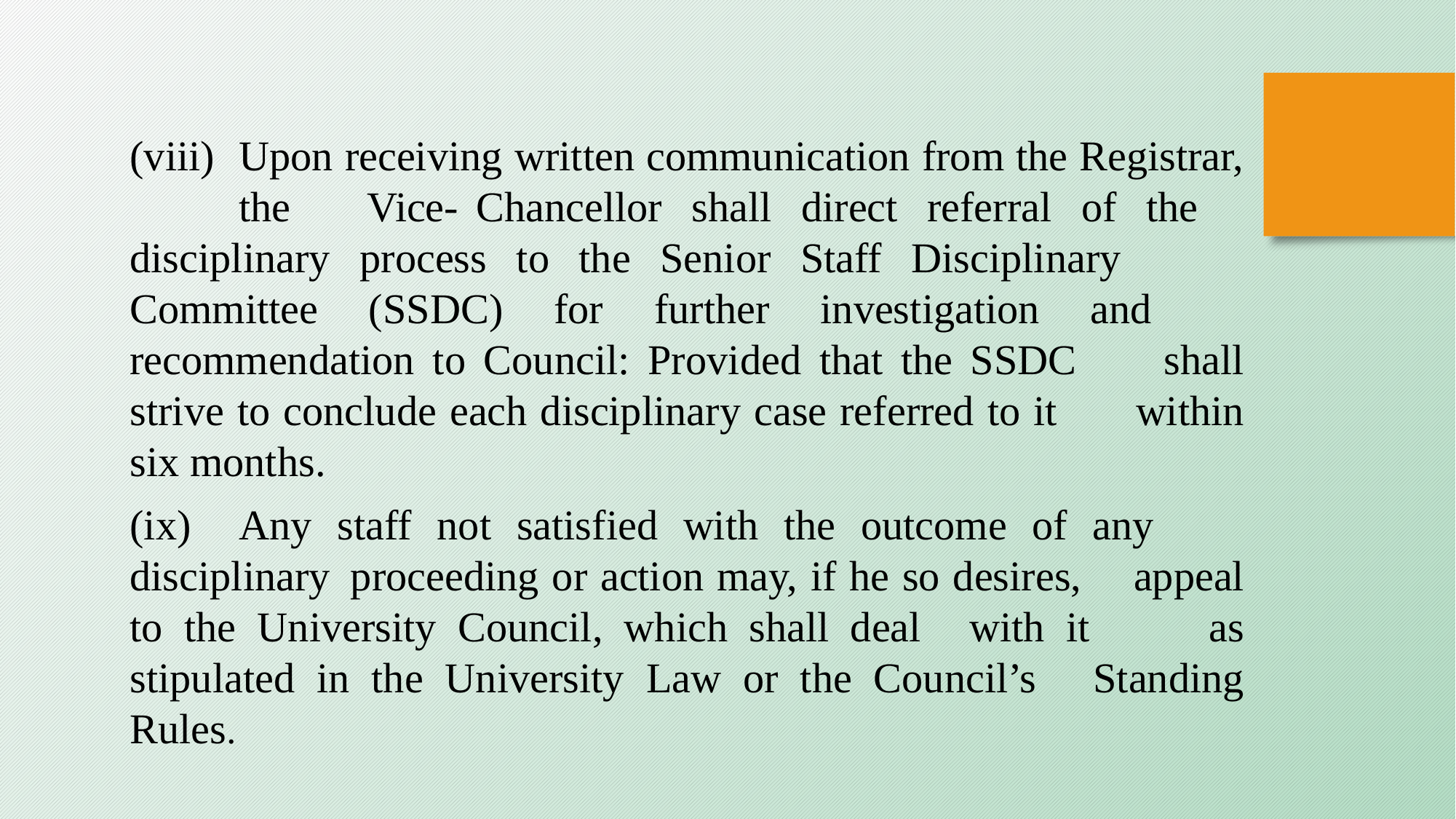

(viii)	Upon receiving written communication from the Registrar, 	the 	Vice-	Chancellor shall direct referral of the 	disciplinary process to the Senior Staff Disciplinary 	Committee (SSDC) for further investigation and 	recommendation to Council: Provided that the SSDC 	shall strive to conclude each disciplinary case referred to it 	within six months.
(ix)	Any staff not satisfied with the outcome of any 	disciplinary 	proceeding or action may, if he so desires, 	appeal to the University Council, which shall deal 	with it 	as stipulated in the University Law or the Council’s 	Standing Rules.